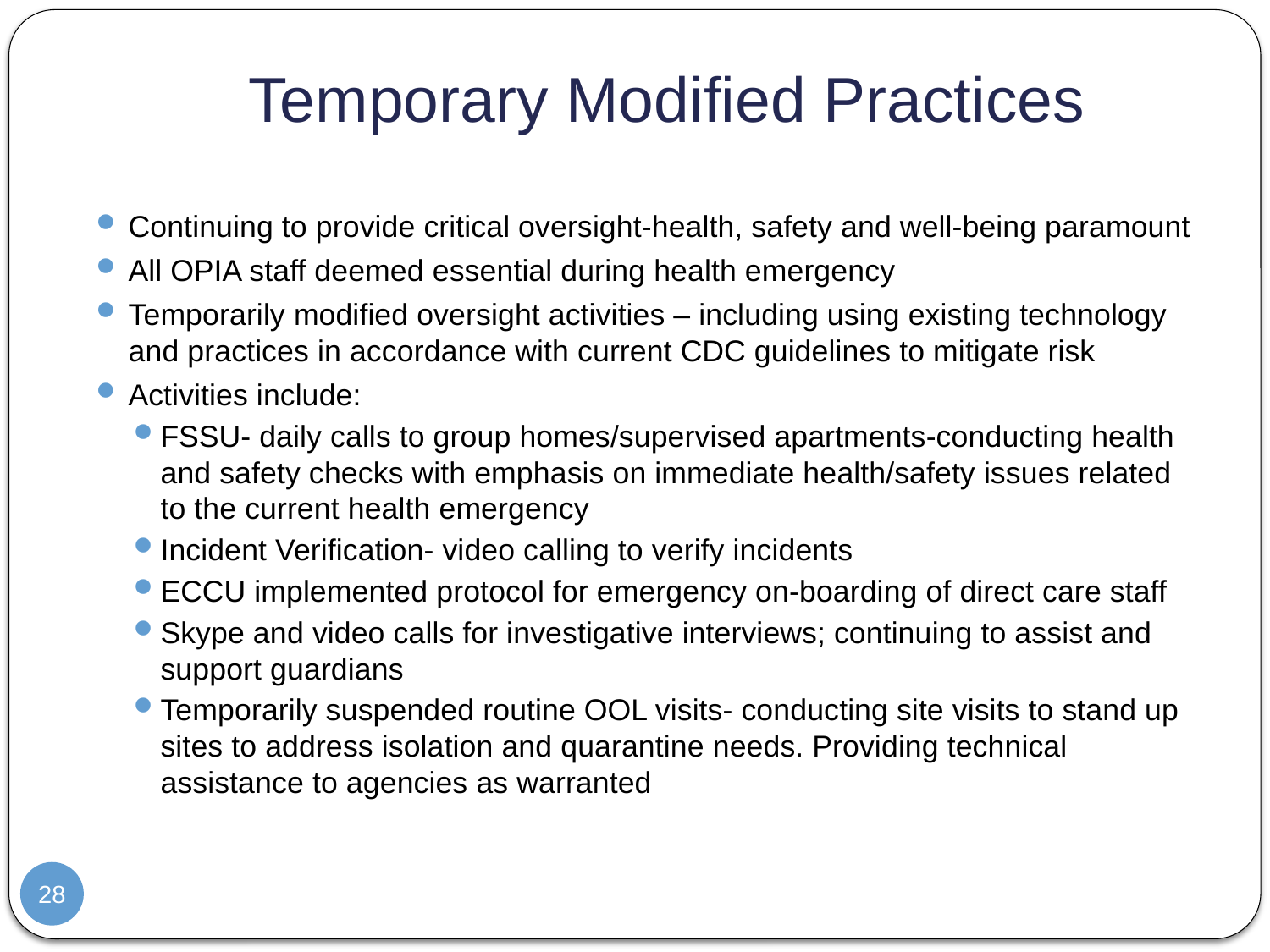

# Temporary Modified Practices
Continuing to provide critical oversight-health, safety and well-being paramount
All OPIA staff deemed essential during health emergency
Temporarily modified oversight activities – including using existing technology and practices in accordance with current CDC guidelines to mitigate risk
Activities include:
FSSU- daily calls to group homes/supervised apartments-conducting health and safety checks with emphasis on immediate health/safety issues related to the current health emergency
Incident Verification- video calling to verify incidents
ECCU implemented protocol for emergency on-boarding of direct care staff
Skype and video calls for investigative interviews; continuing to assist and support guardians
Temporarily suspended routine OOL visits- conducting site visits to stand up sites to address isolation and quarantine needs. Providing technical assistance to agencies as warranted

28